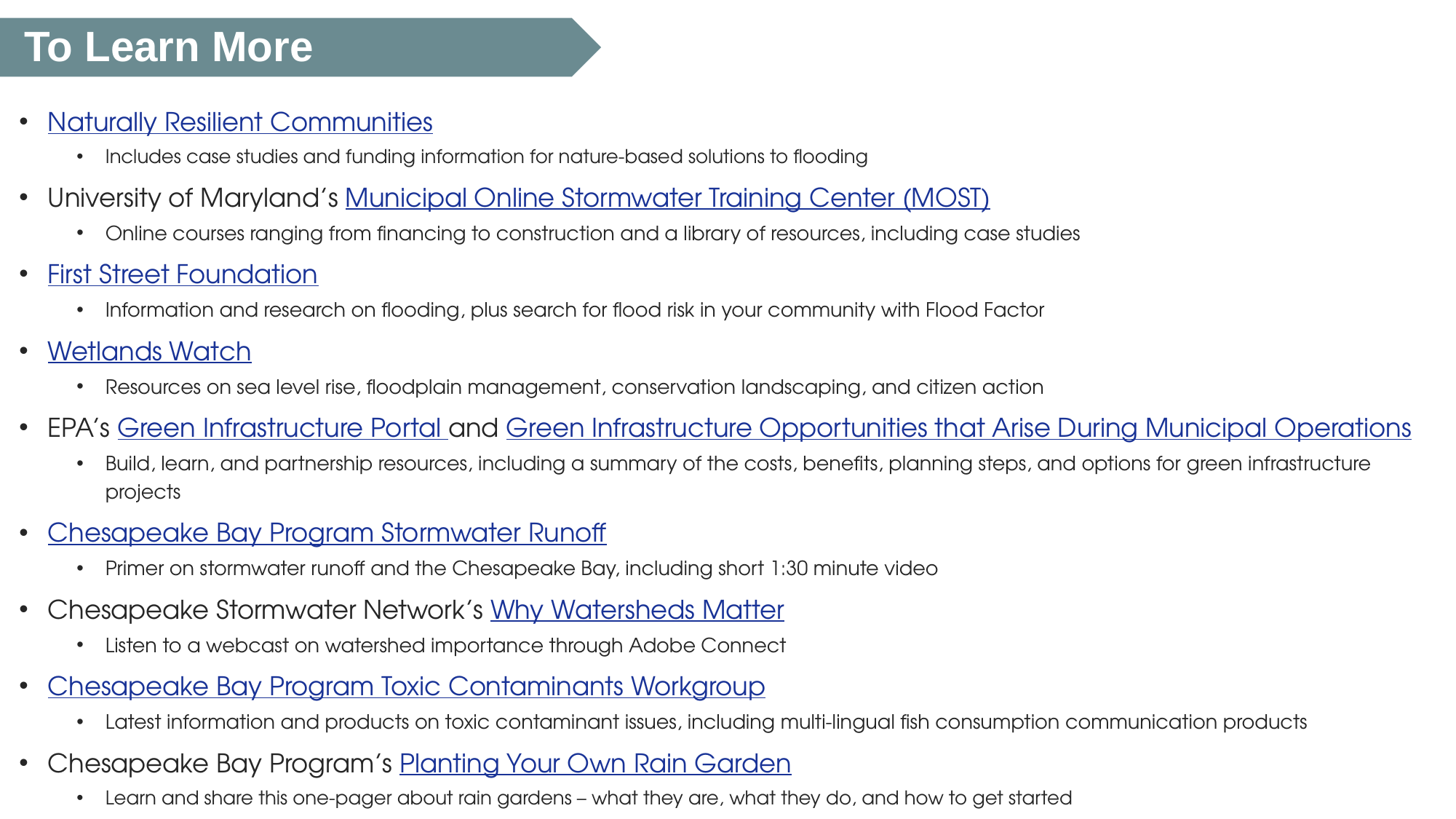

# To Learn More

Naturally Resilient Communities
Includes case studies and funding information for nature-based solutions to flooding
University of Maryland’s Municipal Online Stormwater Training Center (MOST)
Online courses ranging from financing to construction and a library of resources, including case studies
First Street Foundation
Information and research on flooding, plus search for flood risk in your community with Flood Factor
Wetlands Watch
Resources on sea level rise, floodplain management, conservation landscaping, and citizen action
EPA’s Green Infrastructure Portal and Green Infrastructure Opportunities that Arise During Municipal Operations
Build, learn, and partnership resources, including a summary of the costs, benefits, planning steps, and options for green infrastructure projects
Chesapeake Bay Program Stormwater Runoff
Primer on stormwater runoff and the Chesapeake Bay, including short 1:30 minute video
Chesapeake Stormwater Network’s Why Watersheds Matter
Listen to a webcast on watershed importance through Adobe Connect
Chesapeake Bay Program Toxic Contaminants Workgroup
Latest information and products on toxic contaminant issues, including multi-lingual fish consumption communication products
Chesapeake Bay Program’s Planting Your Own Rain Garden
Learn and share this one-pager about rain gardens – what they are, what they do, and how to get started